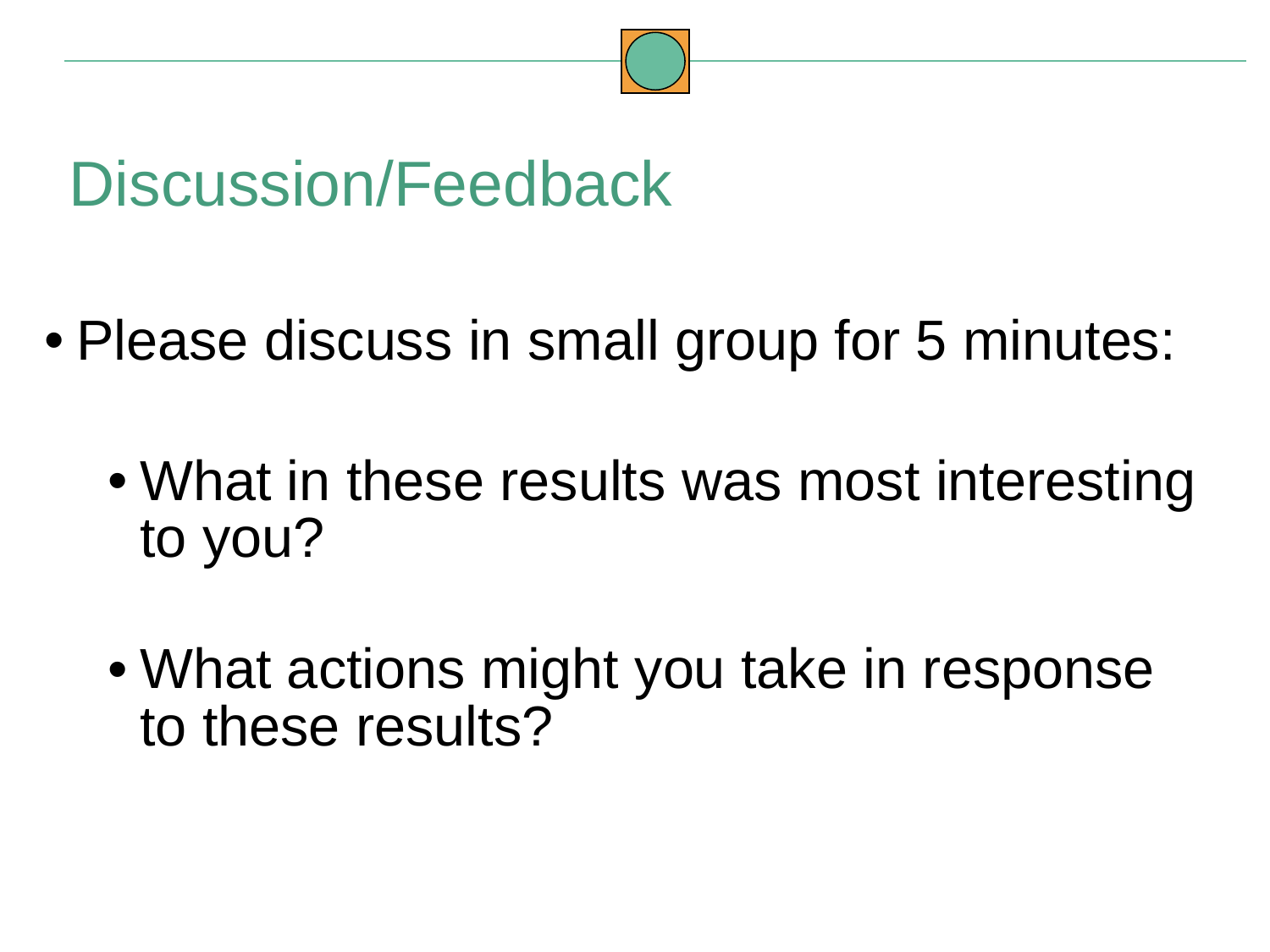

Discussion/Feedback
Please discuss in small group for 5 minutes:

What in these results was most interesting to you?

What actions might you take in response to these results?